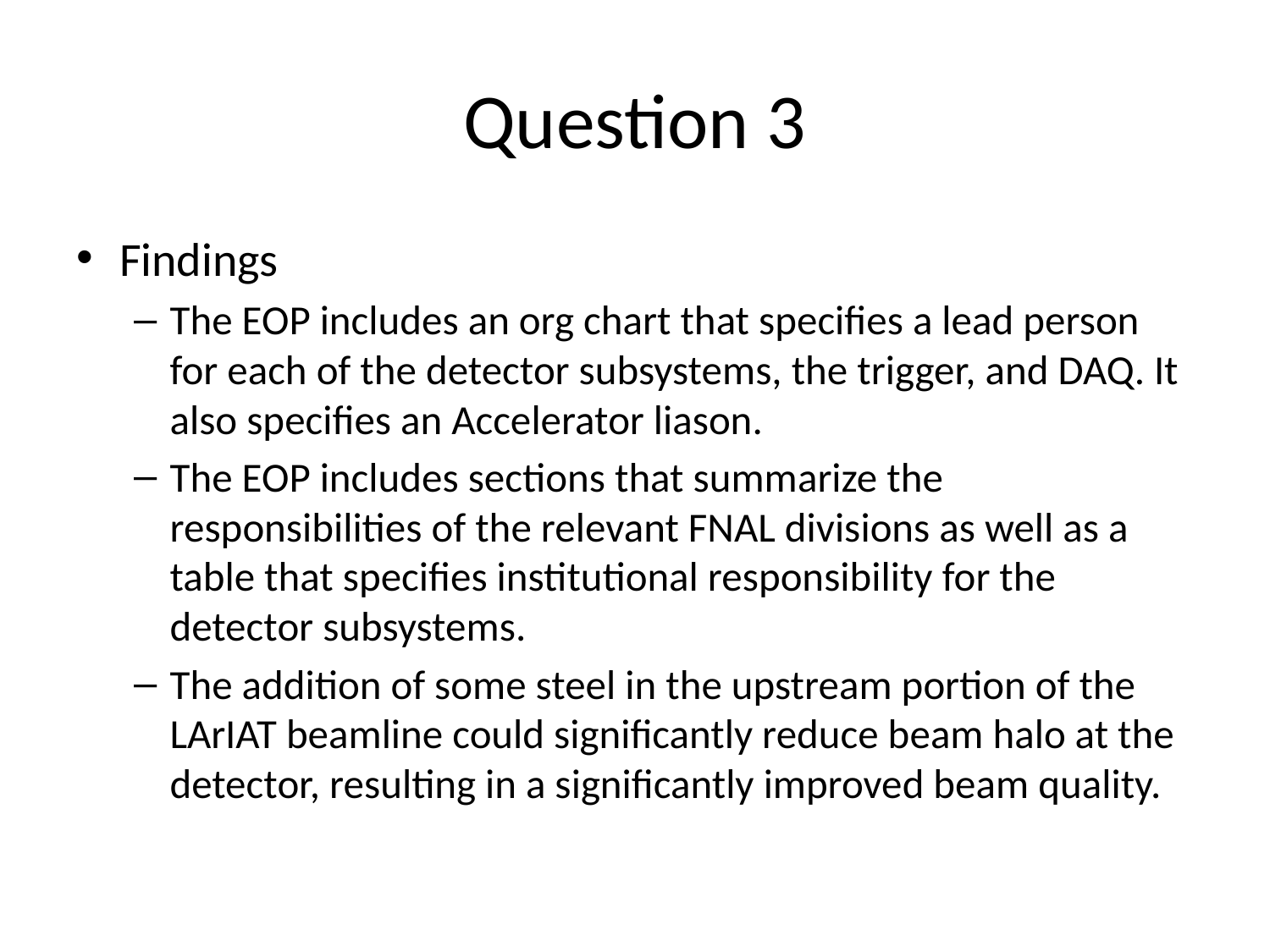

# Question 3
Findings
The EOP includes an org chart that specifies a lead person for each of the detector subsystems, the trigger, and DAQ. It also specifies an Accelerator liason.
The EOP includes sections that summarize the responsibilities of the relevant FNAL divisions as well as a table that specifies institutional responsibility for the detector subsystems.
The addition of some steel in the upstream portion of the LArIAT beamline could significantly reduce beam halo at the detector, resulting in a significantly improved beam quality.